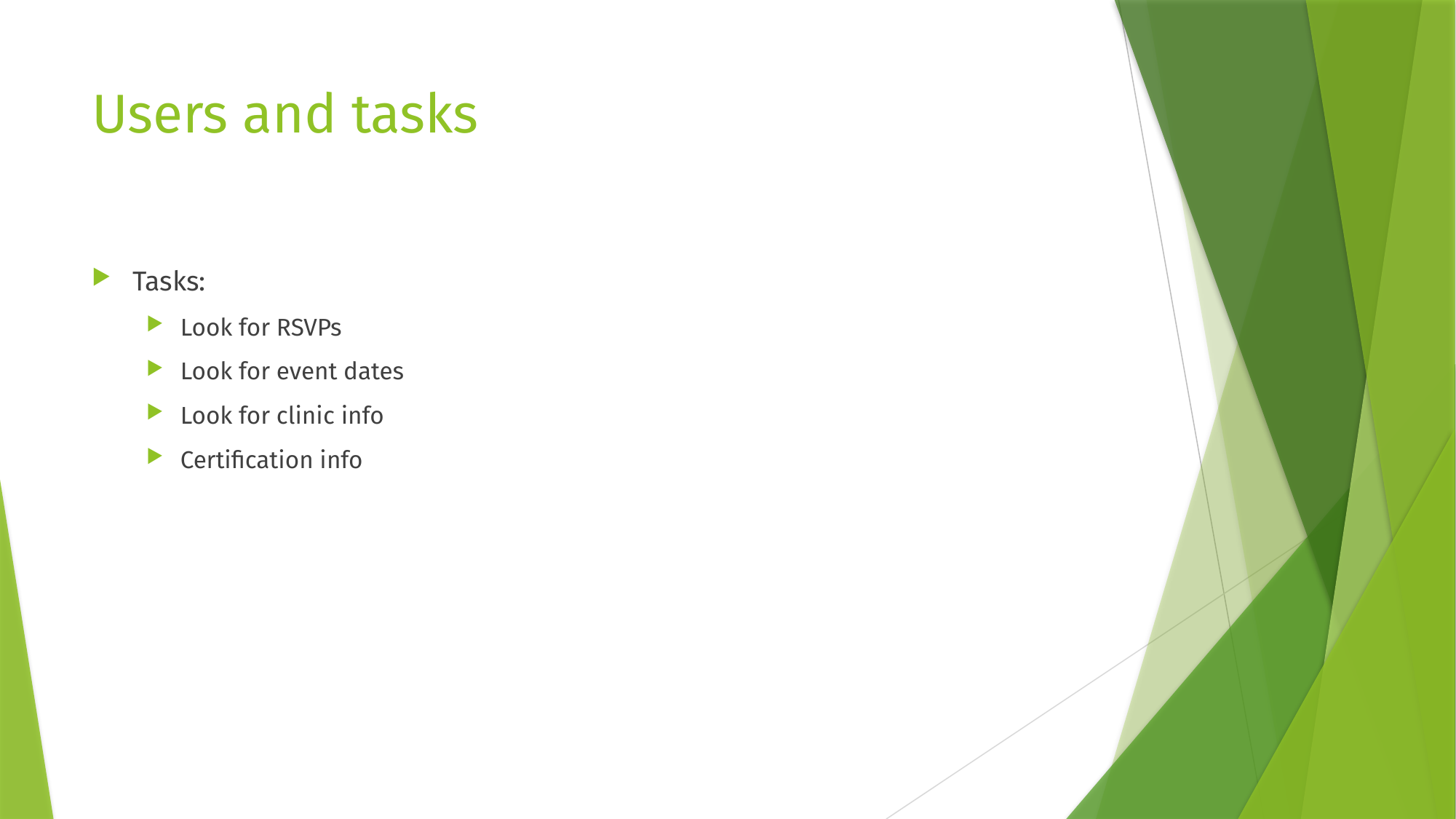

# Users and tasks
Tasks:
Look for RSVPs
Look for event dates
Look for clinic info
Certification info